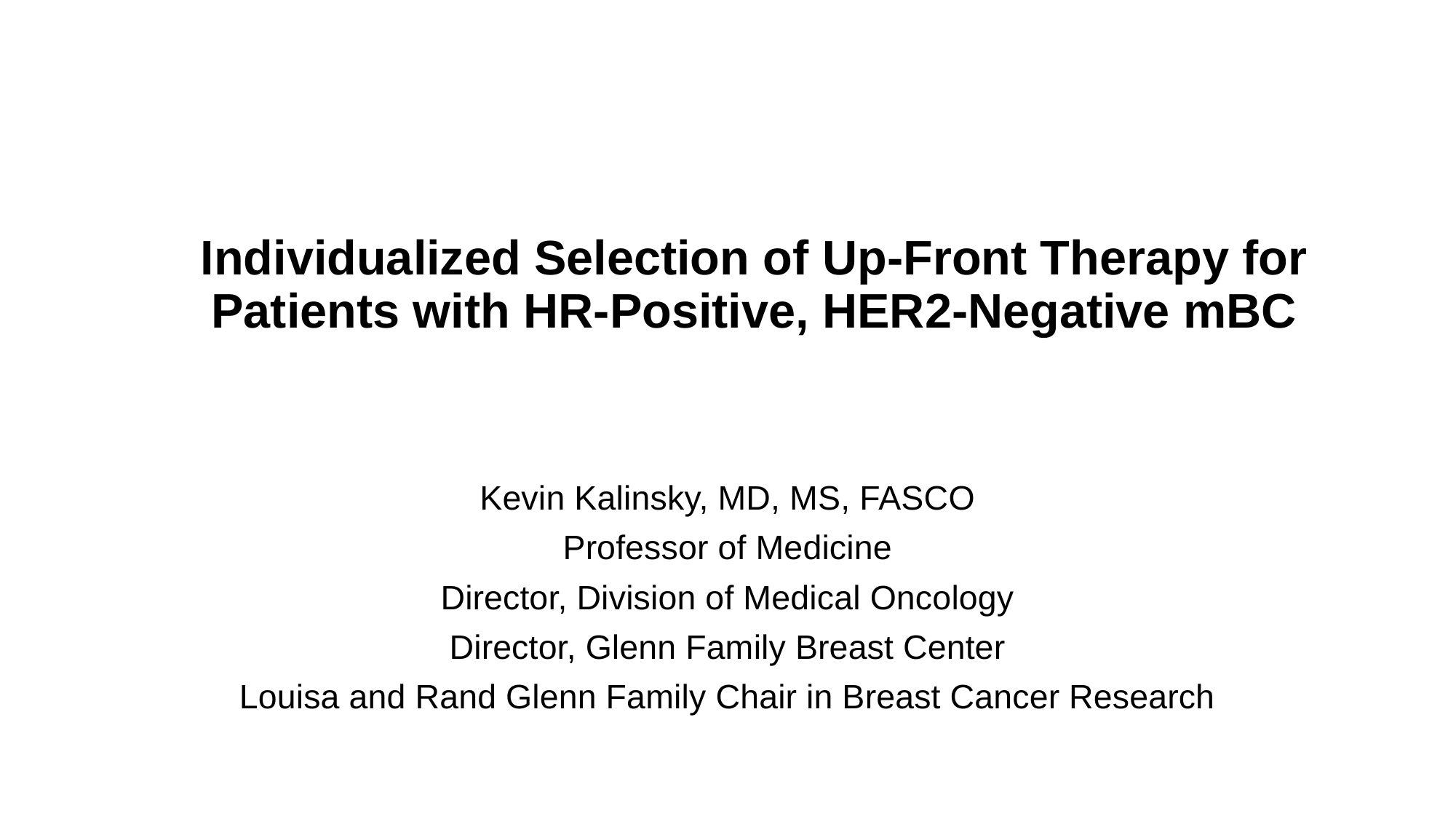

# Individualized Selection of Up-Front Therapy for Patients with HR-Positive, HER2-Negative mBC
Kevin Kalinsky, MD, MS, FASCO
Professor of Medicine
Director, Division of Medical Oncology
Director, Glenn Family Breast Center
Louisa and Rand Glenn Family Chair in Breast Cancer Research